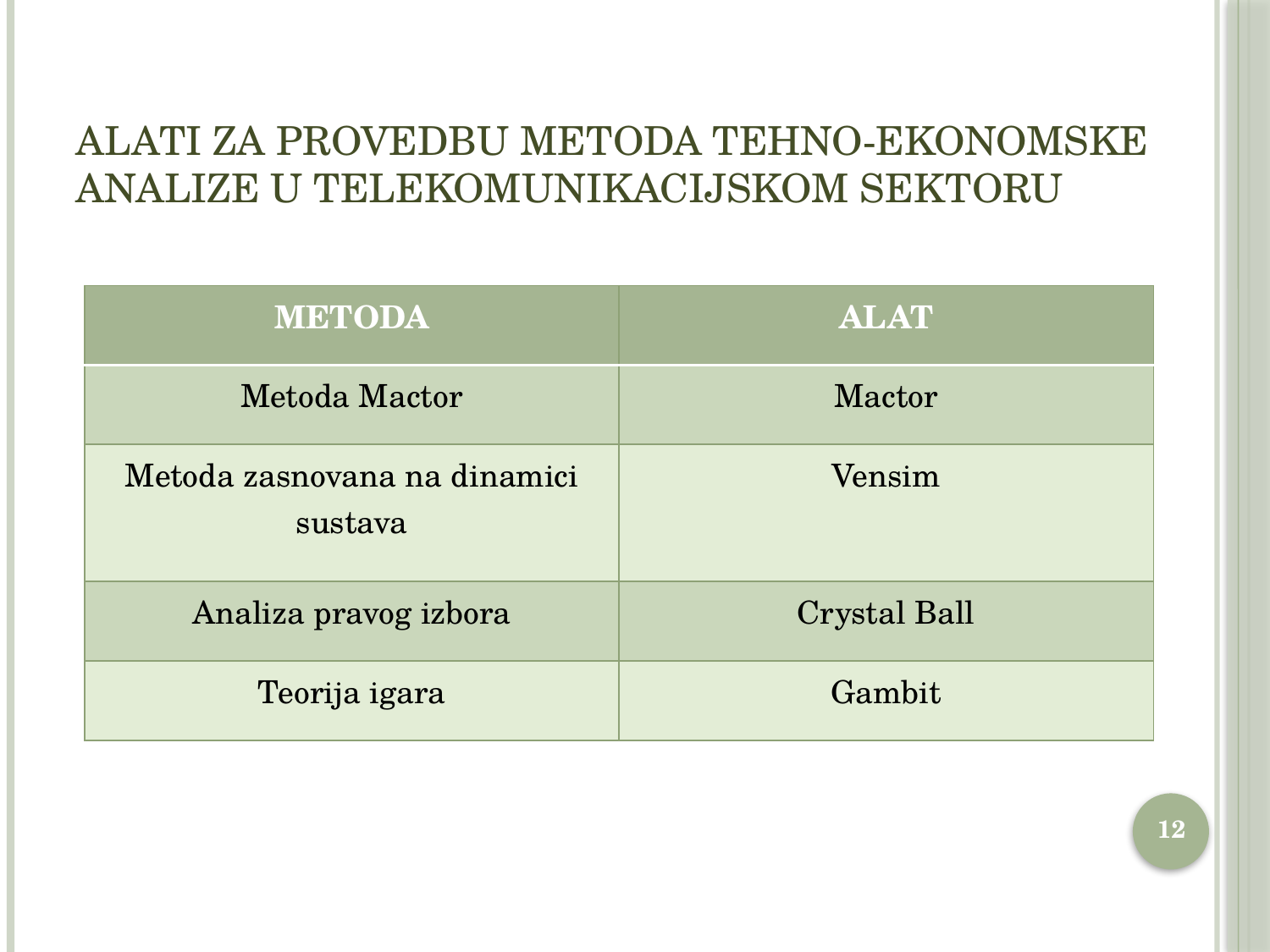

# Alati za provedbu metoda tehno-ekonomske analize u telekomunikacijskom sektoru
| METODA | ALAT |
| --- | --- |
| Metoda Mactor | Mactor |
| Metoda zasnovana na dinamici sustava | Vensim |
| Analiza pravog izbora | Crystal Ball |
| Teorija igara | Gambit |
12